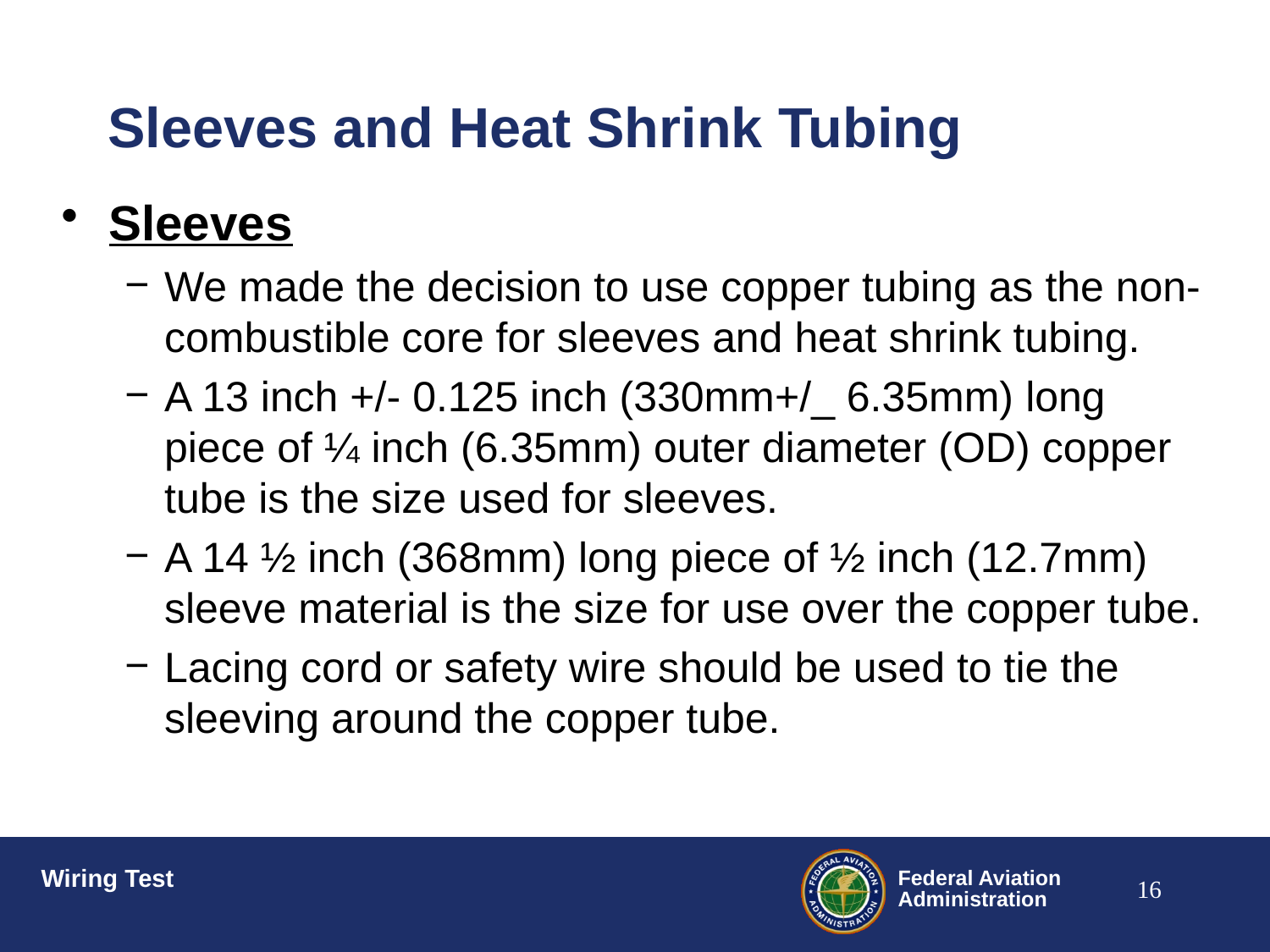

# Sleeves and Heat Shrink Tubing
Sleeves
We made the decision to use copper tubing as the non-combustible core for sleeves and heat shrink tubing.
A 13 inch +/- 0.125 inch (330mm+/_ 6.35mm) long piece of ¼ inch (6.35mm) outer diameter (OD) copper tube is the size used for sleeves.
A 14 ½ inch (368mm) long piece of ½ inch (12.7mm) sleeve material is the size for use over the copper tube.
Lacing cord or safety wire should be used to tie the sleeving around the copper tube.
16